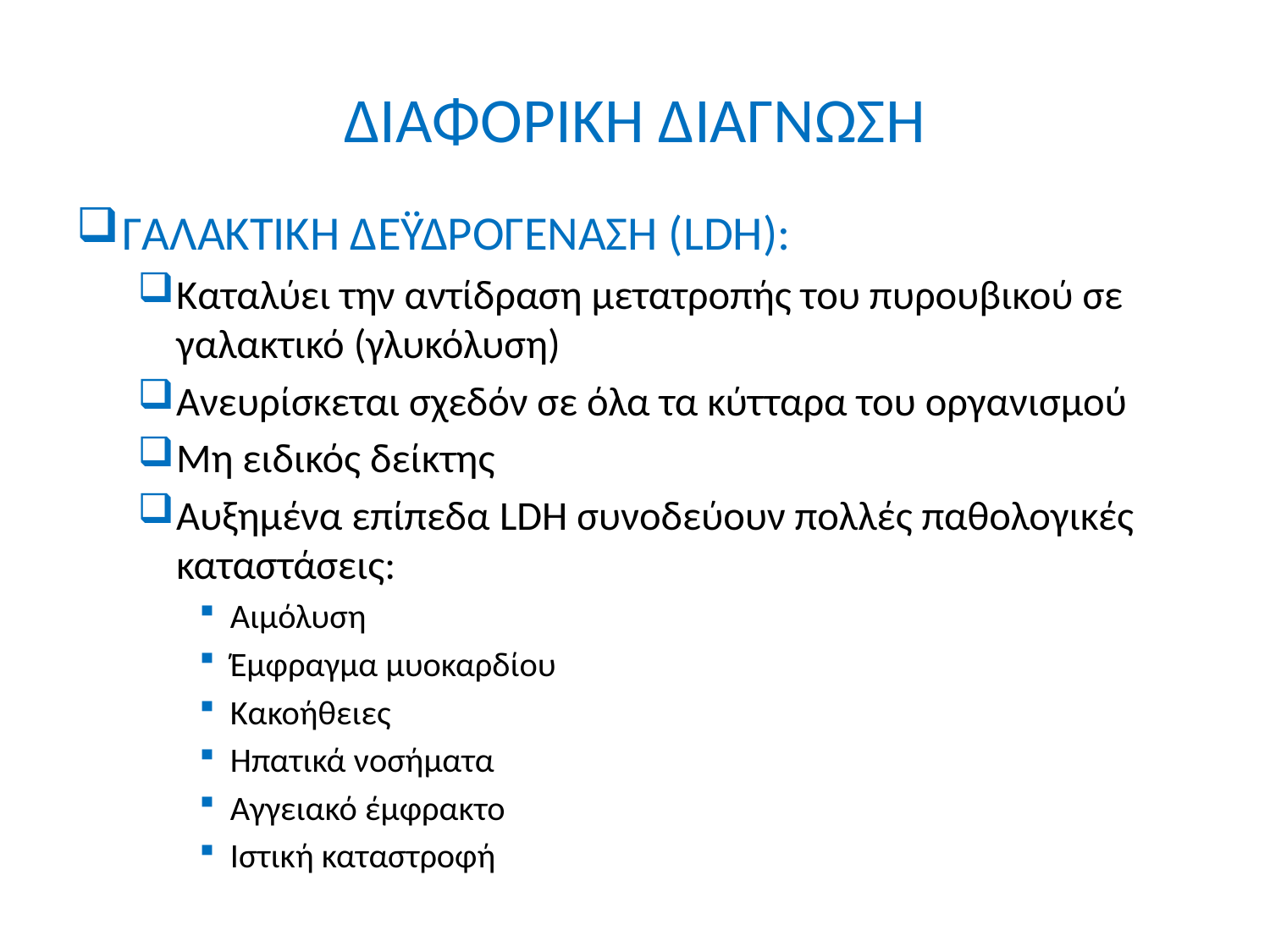

# ΔΙΑΦΟΡΙΚΗ ΔΙΑΓΝΩΣΗ
ΓΑΛΑΚΤΙΚΗ ΔΕΫΔΡΟΓΕΝΑΣΗ (LDH):
Καταλύει την αντίδραση μετατροπής του πυρουβικού σε γαλακτικό (γλυκόλυση)
Ανευρίσκεται σχεδόν σε όλα τα κύτταρα του οργανισμού
Μη ειδικός δείκτης
Αυξημένα επίπεδα LDH συνοδεύουν πολλές παθολογικές καταστάσεις:
Αιμόλυση
Έμφραγμα μυοκαρδίου
Κακοήθειες
Ηπατικά νοσήματα
Αγγειακό έμφρακτο
Ιστική καταστροφή